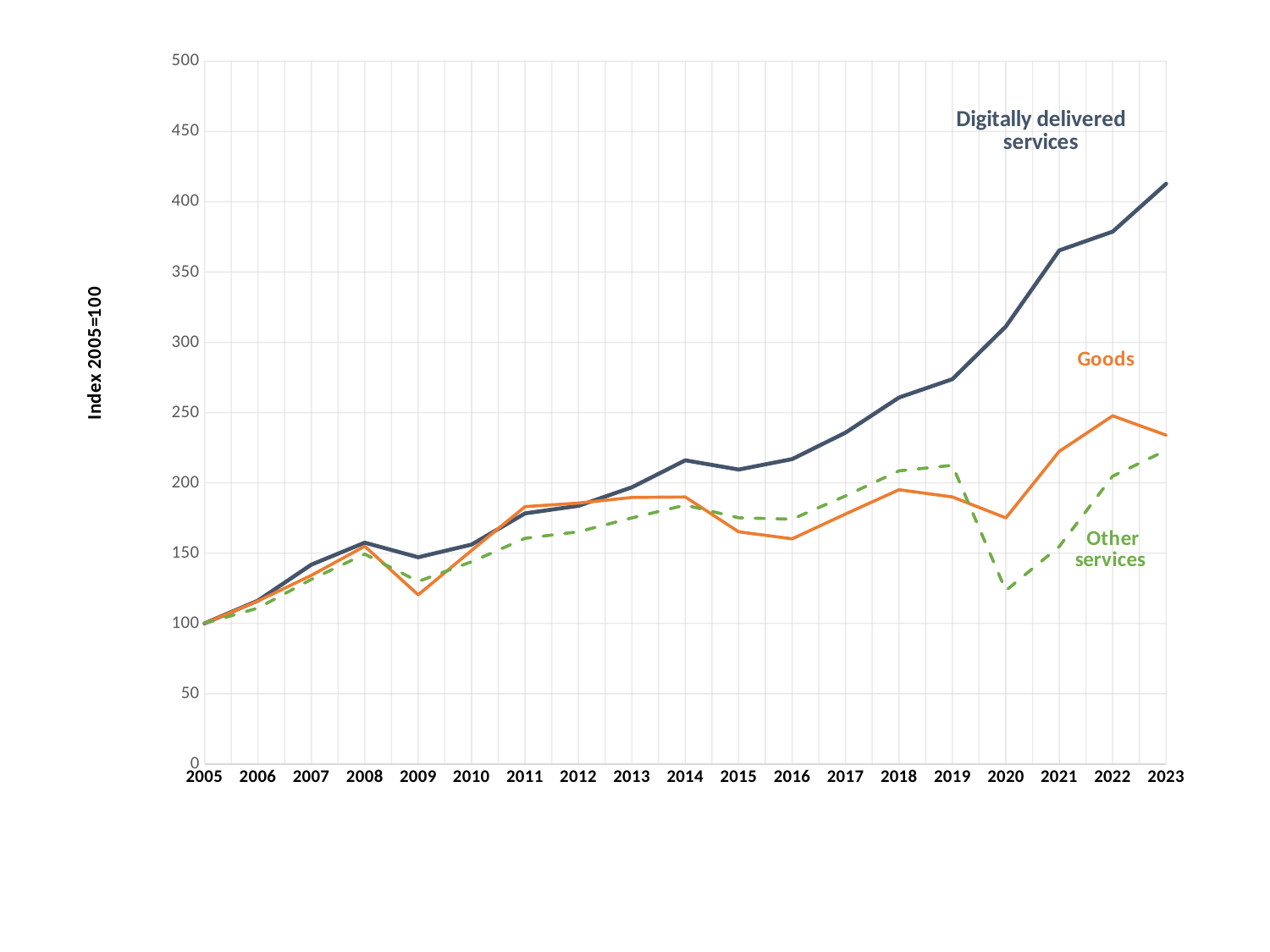

### Chart

| Category | Digitally delivered services exports | Goods exports | Other services exports |
|---|---|---|---|
| 2005 | 100.0 | 100.0 | 100.0 |
| 2006 | 116.21361499134437 | 115.90440399636259 | 110.90291990723824 |
| 2007 | 141.78089276608668 | 134.2066330171102 | 131.31762166449656 |
| 2008 | 157.45457754255477 | 154.87565436893806 | 149.31588369599243 |
| 2009 | 147.06676092900796 | 120.3551276799078 | 129.84577532150024 |
| 2010 | 156.1013763089246 | 151.9153628338491 | 143.8738496294415 |
| 2011 | 178.27328314123335 | 183.07243777678258 | 160.54570372458093 |
| 2012 | 183.63660022998906 | 185.5864856297672 | 165.19730739496507 |
| 2013 | 196.8348340741579 | 189.6244895788483 | 175.04622485080935 |
| 2014 | 216.04142640686246 | 189.93684194673642 | 184.15001088547484 |
| 2015 | 209.46747959419184 | 165.13979313734475 | 175.15634594989632 |
| 2016 | 216.900429954764 | 160.1673923116758 | 174.1655314461818 |
| 2017 | 235.77199354458838 | 177.86543238993667 | 190.7272190000948 |
| 2018 | 260.7264213998675 | 195.07821551328846 | 208.51958282191342 |
| 2019 | 273.7931392372753 | 189.974825716749 | 212.47523216905017 |
| 2020 | 311.29086105491467 | 175.0908236874932 | 123.35869208615652 |
| 2021 | 365.37466857696904 | 222.40462552105012 | 154.6889326784513 |
| 2022 | 378.75258396403456 | 247.70179905541713 | 204.7622333360143 |
| 2023 | 412.82632947320616 | 233.9418034950564 | 223.09294292968005 |